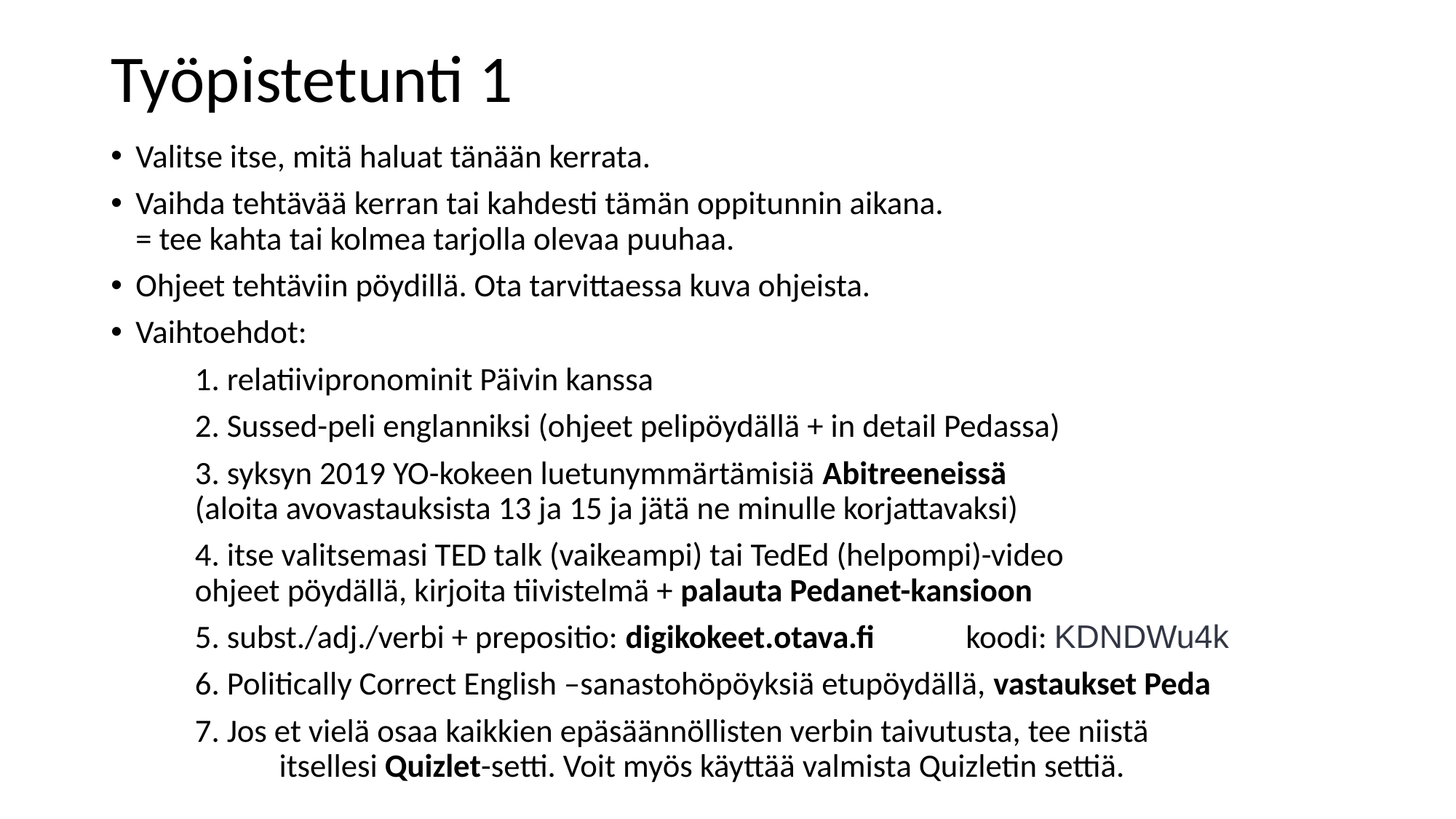

# Työpistetunti 1
Valitse itse, mitä haluat tänään kerrata.
Vaihda tehtävää kerran tai kahdesti tämän oppitunnin aikana.
= tee kahta tai kolmea tarjolla olevaa puuhaa.
Ohjeet tehtäviin pöydillä. Ota tarvittaessa kuva ohjeista.
Vaihtoehdot:
	1. relatiivipronominit Päivin kanssa
	2. Sussed-peli englanniksi (ohjeet pelipöydällä + in detail Pedassa)
	3. syksyn 2019 YO-kokeen luetunymmärtämisiä Abitreeneissä
 		(aloita avovastauksista 13 ja 15 ja jätä ne minulle korjattavaksi)
	4. itse valitsemasi TED talk (vaikeampi) tai TedEd (helpompi)-video
 		ohjeet pöydällä, kirjoita tiivistelmä + palauta Pedanet-kansioon
	5. subst./adj./verbi + prepositio: digikokeet.otava.fi	  koodi: KDNDWu4k
	6. Politically Correct English –sanastohöpöyksiä etupöydällä, vastaukset Peda
	7. Jos et vielä osaa kaikkien epäsäännöllisten verbin taivutusta, tee niistä
 	    	itsellesi Quizlet-setti. Voit myös käyttää valmista Quizletin settiä.